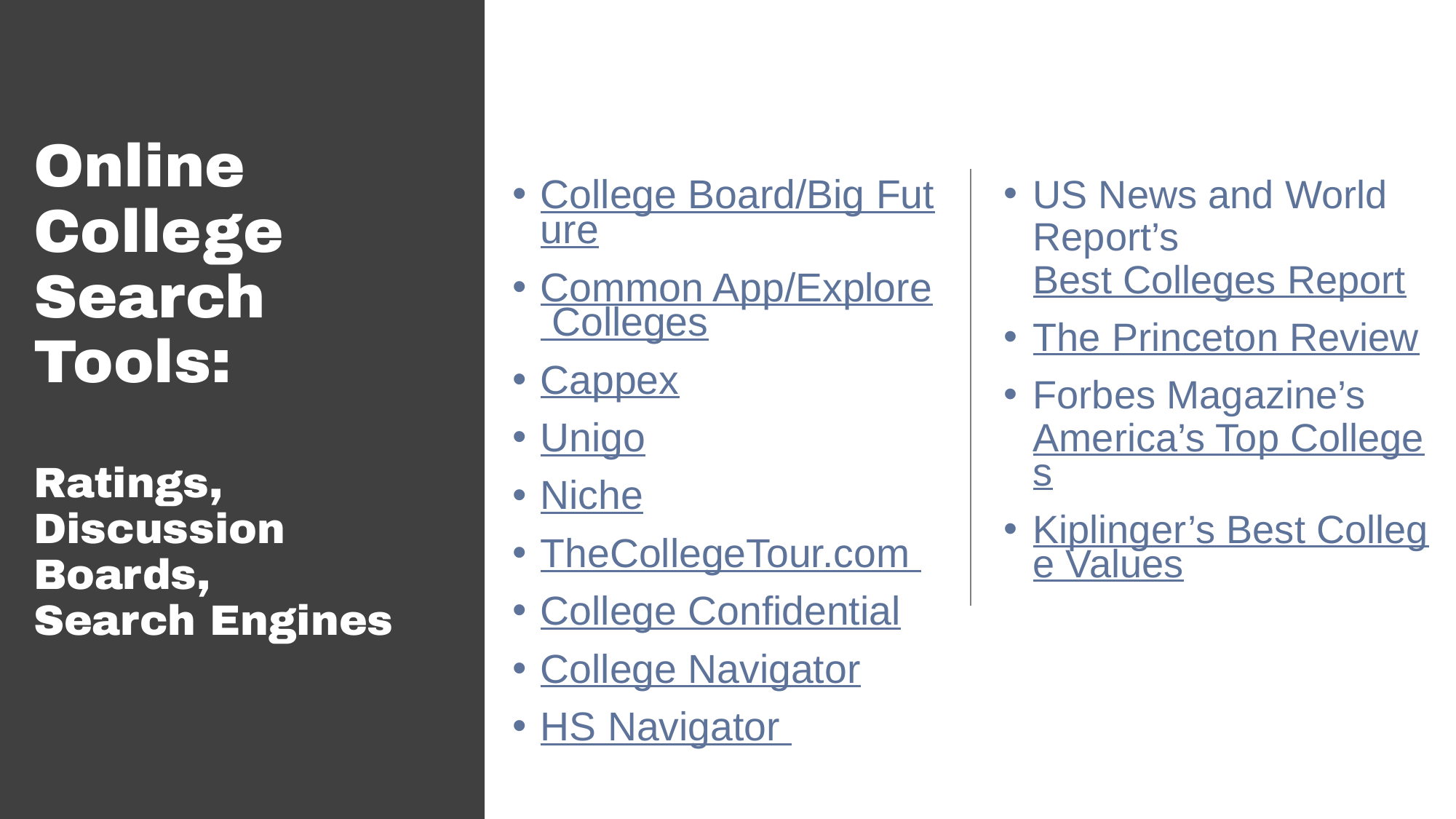

# Online College Search Tools: Ratings, Discussion Boards, Search Engines
College Board/Big Future
Common App/Explore Colleges
Cappex
Unigo
Niche
TheCollegeTour.com
College Confidential
College Navigator
HS Navigator

US News and World Report’s Best Colleges Report
The Princeton Review
Forbes Magazine’s America’s Top Colleges
Kiplinger’s Best College Values